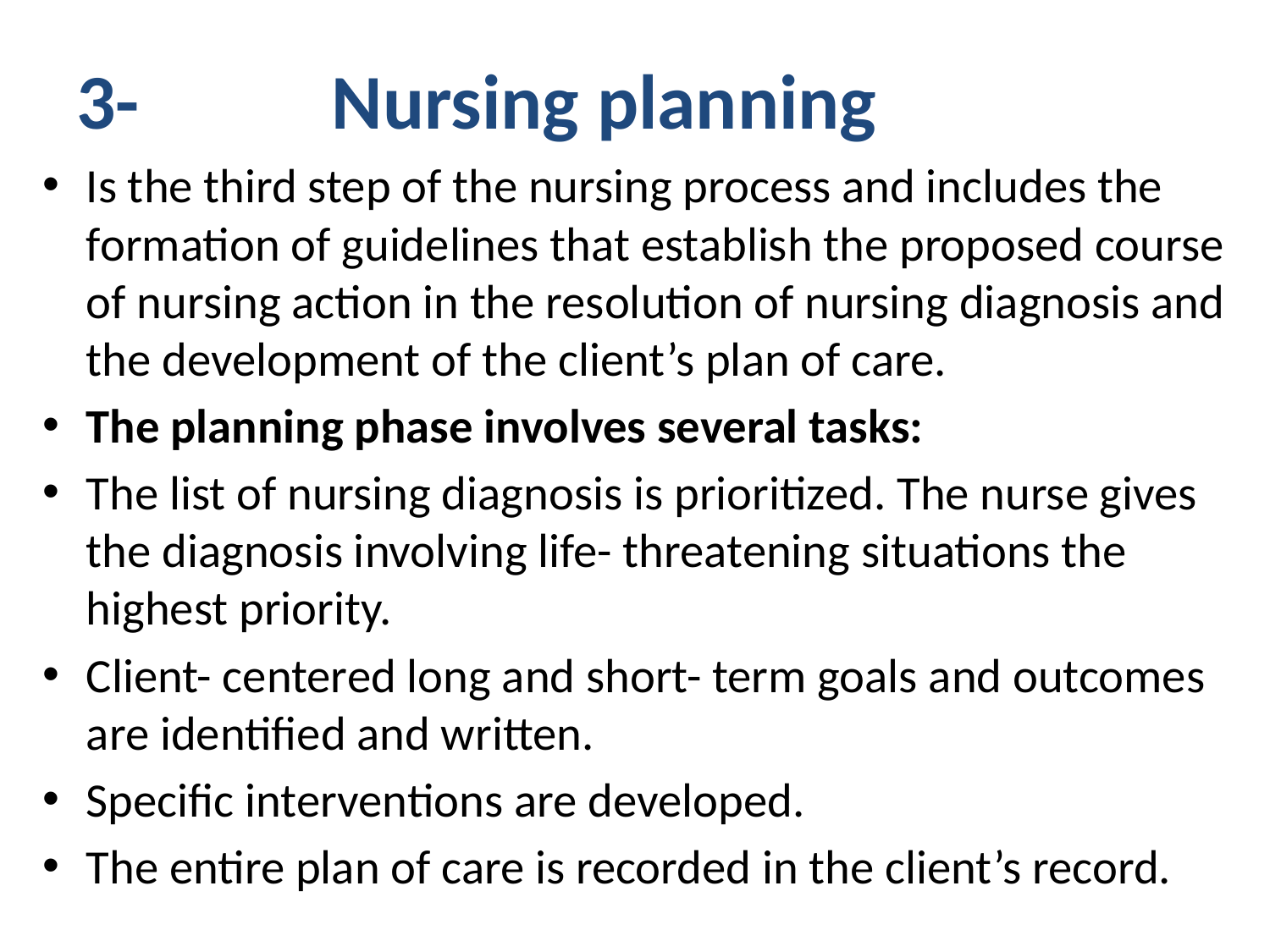

# 3-           Nursing planning
Is the third step of the nursing process and includes the formation of guidelines that establish the proposed course of nursing action in the resolution of nursing diagnosis and the development of the client’s plan of care.
The planning phase involves several tasks:
The list of nursing diagnosis is prioritized. The nurse gives the diagnosis involving life- threatening situations the highest priority.
Client- centered long and short- term goals and outcomes are identified and written.
Specific interventions are developed.
The entire plan of care is recorded in the client’s record.